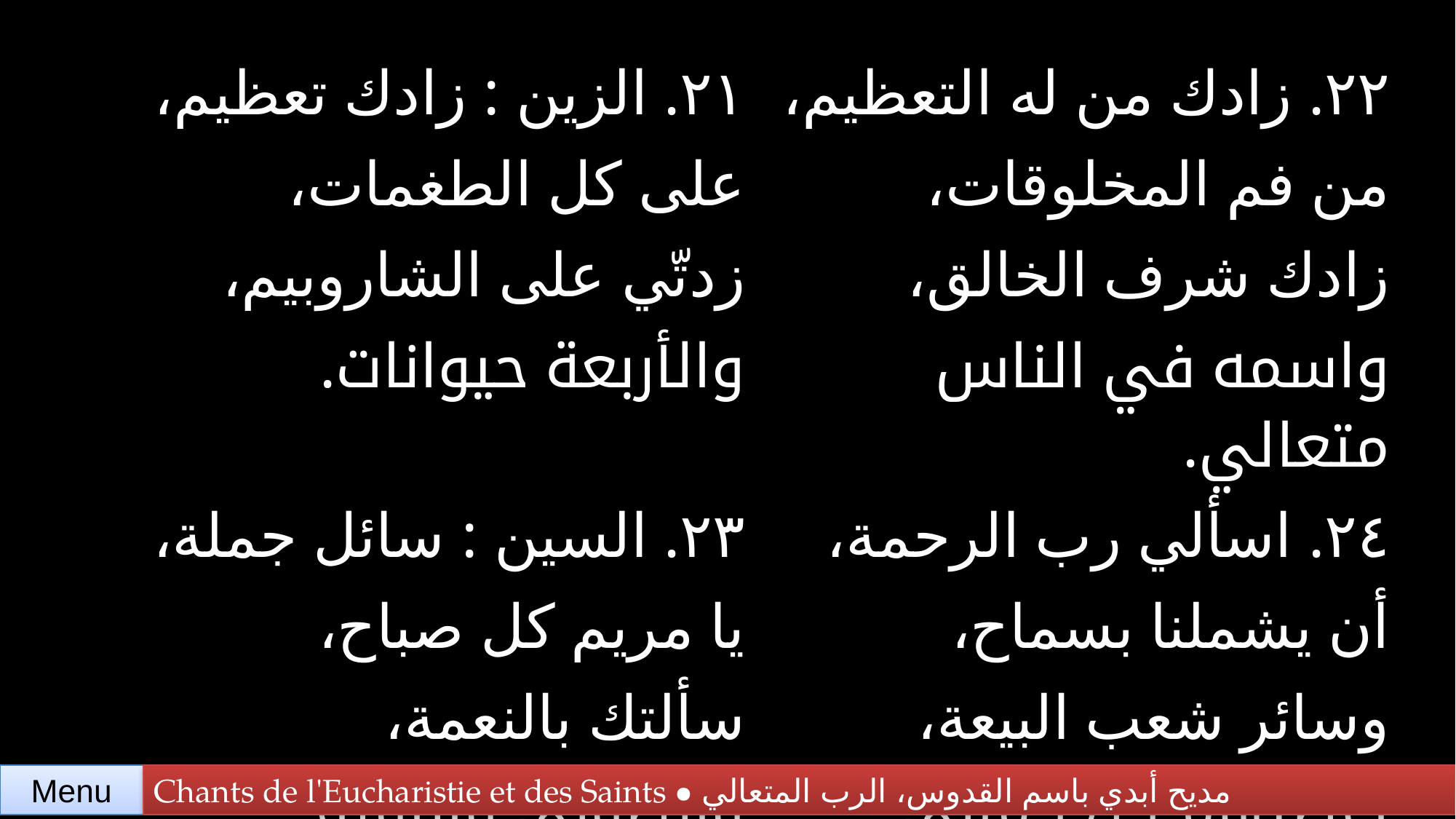

| ٢١. الزين : زادك تعظيم، على كل الطغمات، زدتّي على الشاروبيم، والأربعة حيوانات. | ٢٢. زادك من له التعظيم، من فم المخلوقات، زادك شرف الخالق، واسمه في الناس متعالي. |
| --- | --- |
| ٢٣. السين : سائل جملة، يا مريم كل صباح، سألتك بالنعمة، والطوبى والأفراح. | ٢٤. اسألي رب الرحمة، أن يشملنا بسماح، وسائر شعب البيعة، أعطيهم كل كمالي. |
Chants de l'Eucharistie et des Saints • مديح أبدي باسم القدوس، الرب المتعالي
Menu